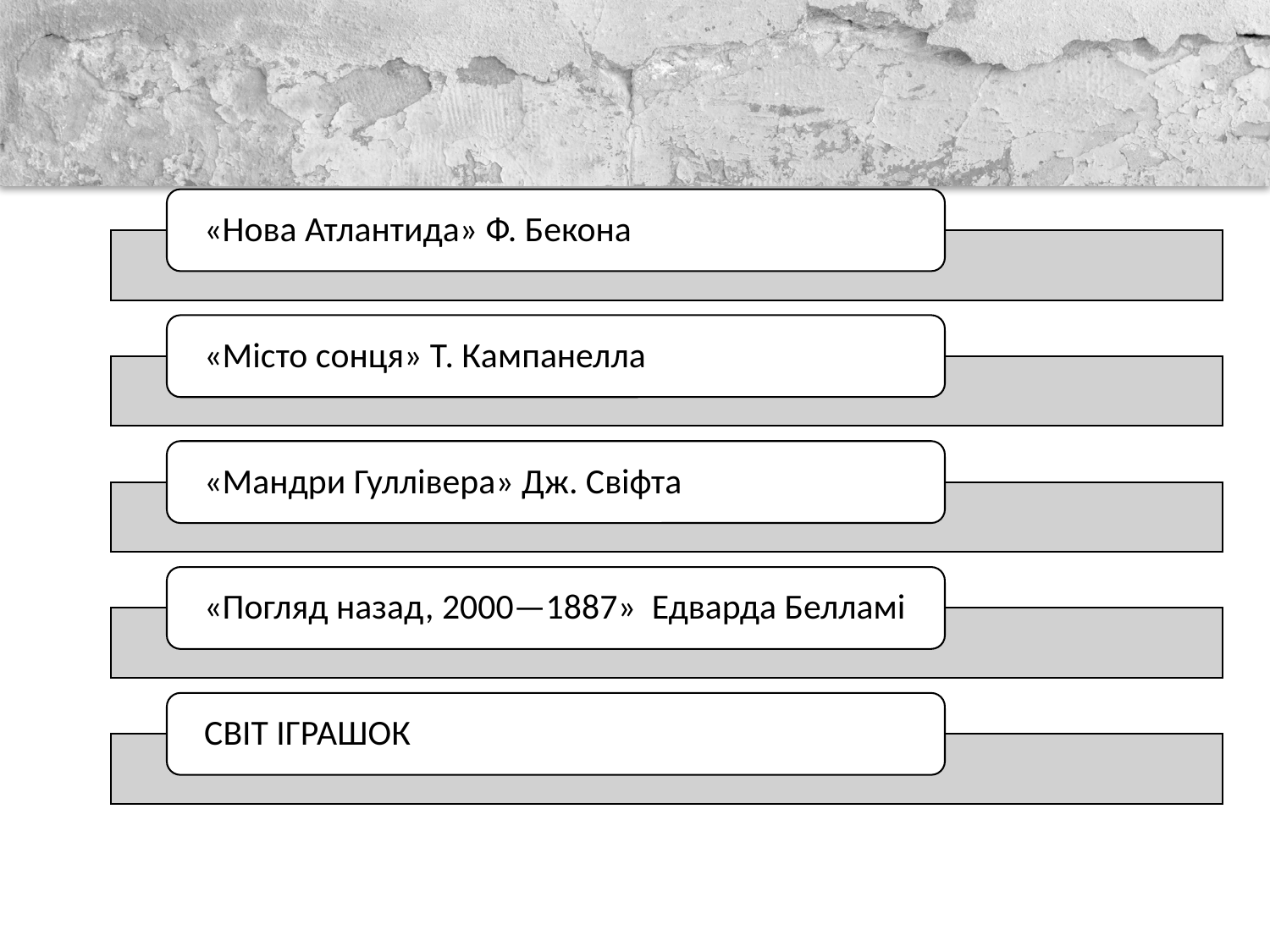

«Нова Атлантида» Ф. Бекона
«Місто сонця» Т. Кампанелла
«Мандри Гуллівера» Дж. Свіфта
«Погляд назад, 2000—1887»  Едварда Белламі
СВІТ ІГРАШОК